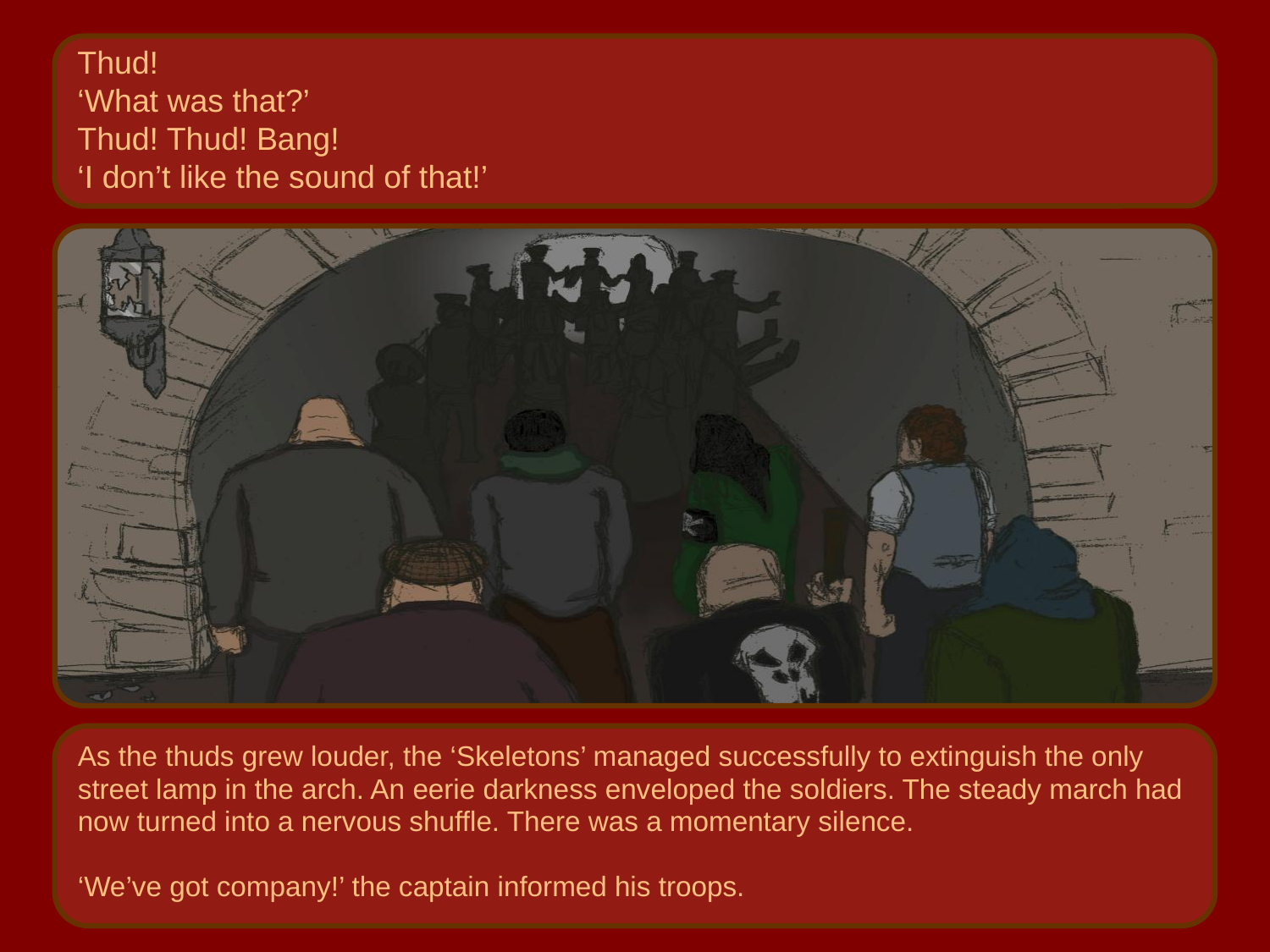

Thud!
‘What was that?’
Thud! Thud! Bang!
‘I don’t like the sound of that!’

As the thuds grew louder, the ‘Skeletons’ managed successfully to extinguish the only
street lamp in the arch. An eerie darkness enveloped the soldiers. The steady march had
now turned into a nervous shuffle. There was a momentary silence.

‘We’ve got company!’ the captain informed his troops.